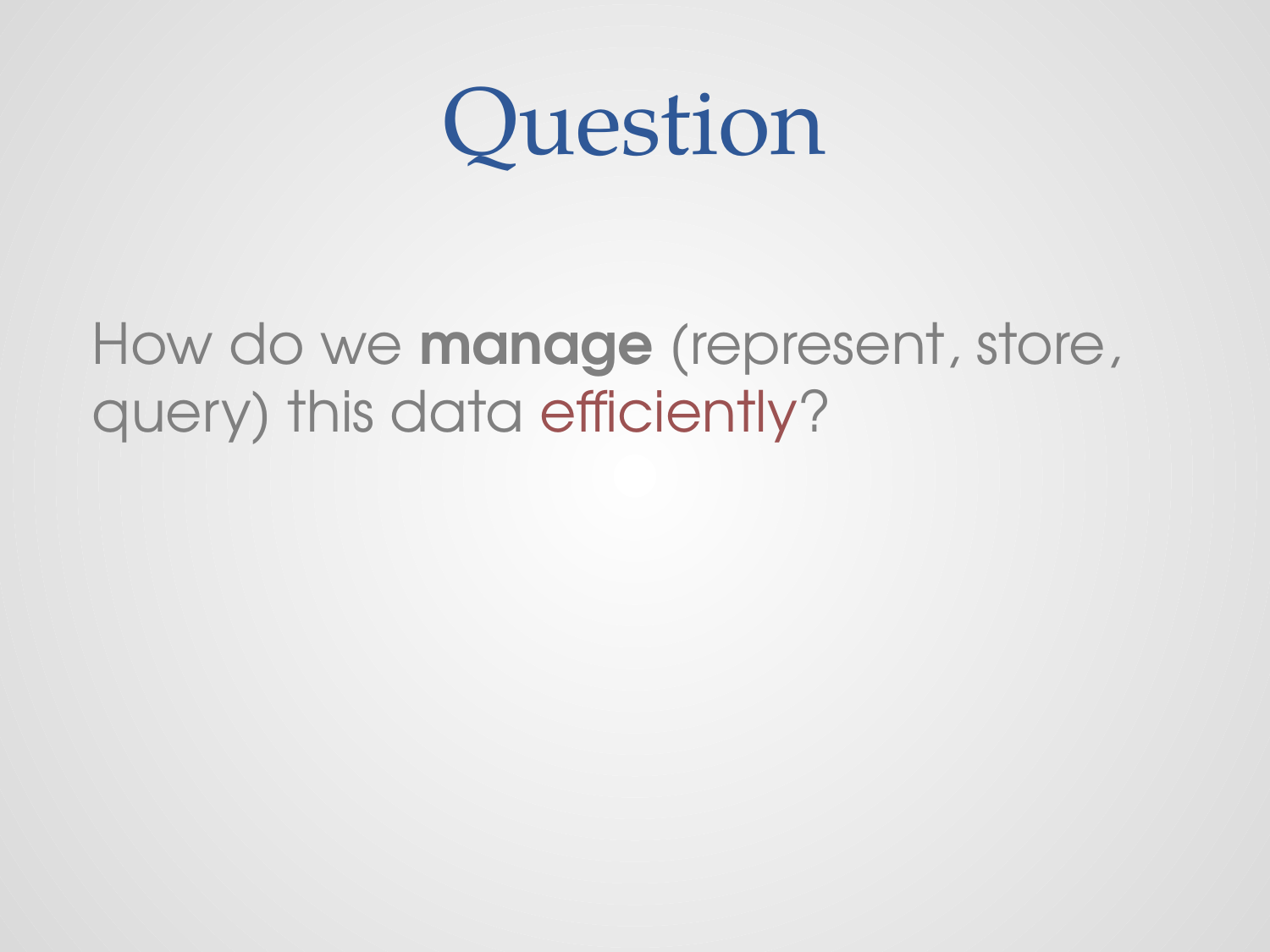

# Question

How do we manage (represent, store, query) this data efficiently?